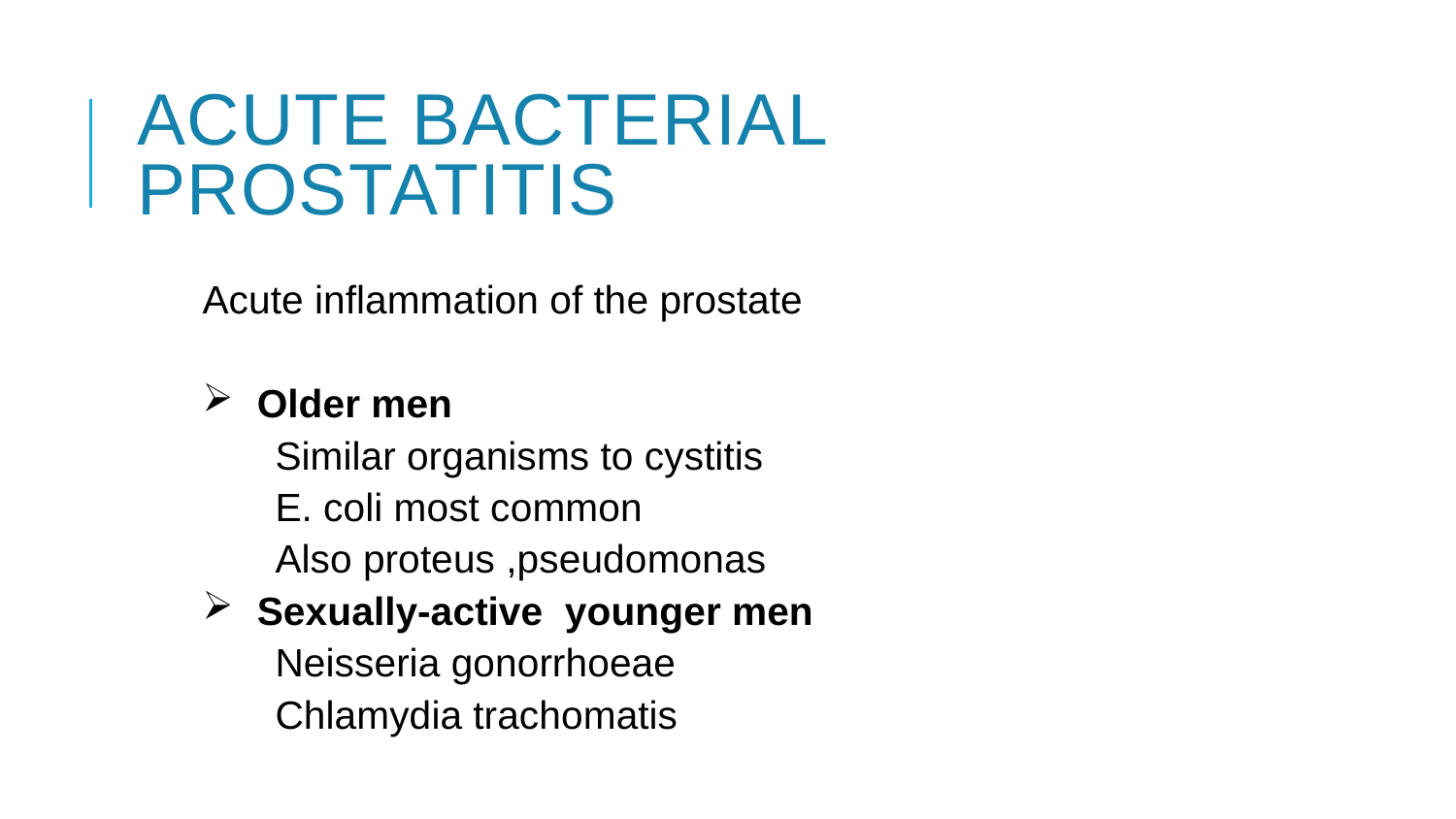

# Acute bacterial Prostatitis
Acute inflammation of the prostate

Older men
Similar organisms to cystitis
E. coli most common
Also proteus ,pseudomonas
Sexually-active  younger men
Neisseria gonorrhoeae
Chlamydia trachomatis